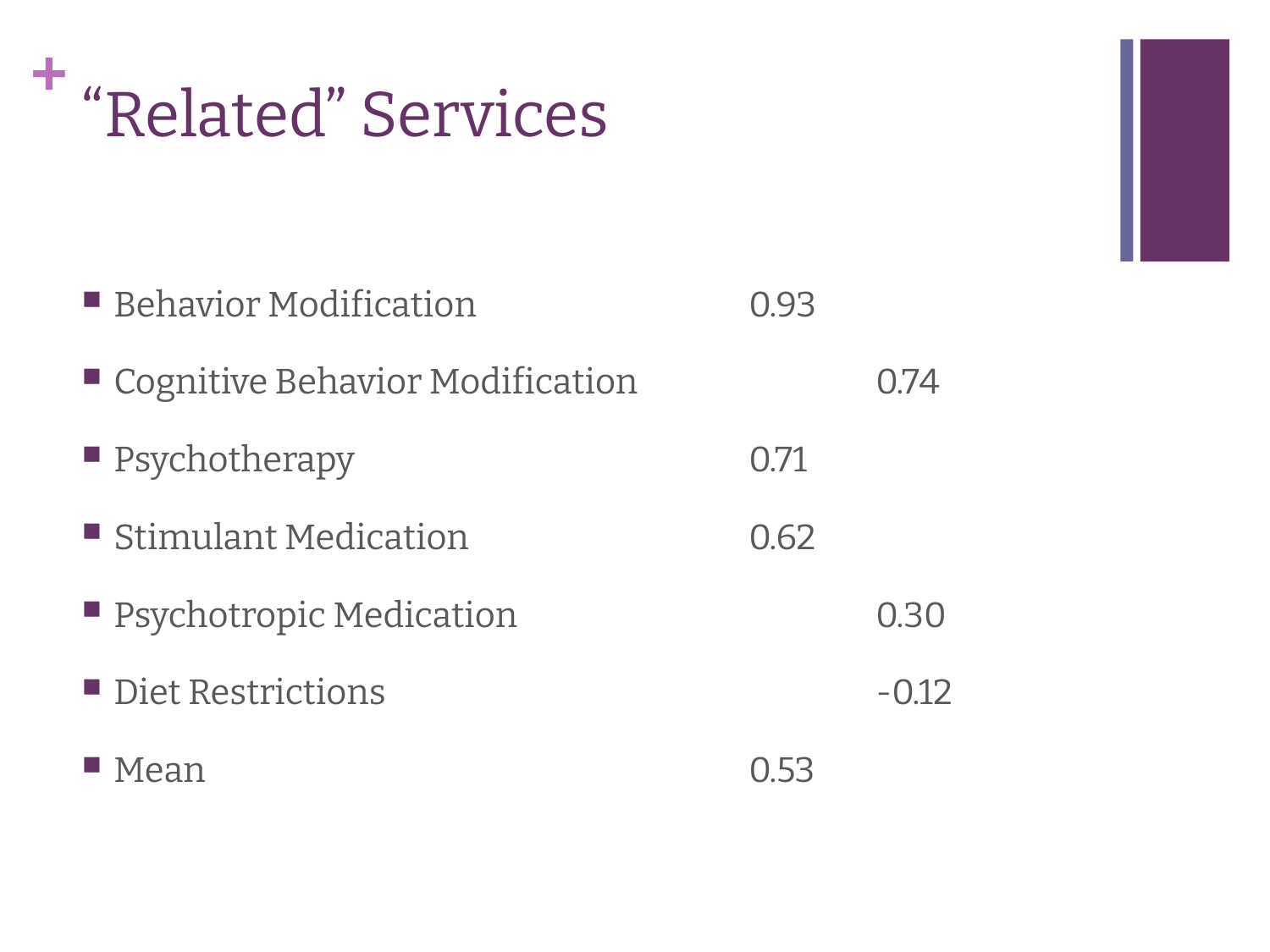

# “Related” Services
Behavior Modification			0.93
Cognitive Behavior Modification		0.74
Psychotherapy				0.71
Stimulant Medication			0.62
Psychotropic Medication			0.30
Diet Restrictions				-0.12
Mean					0.53